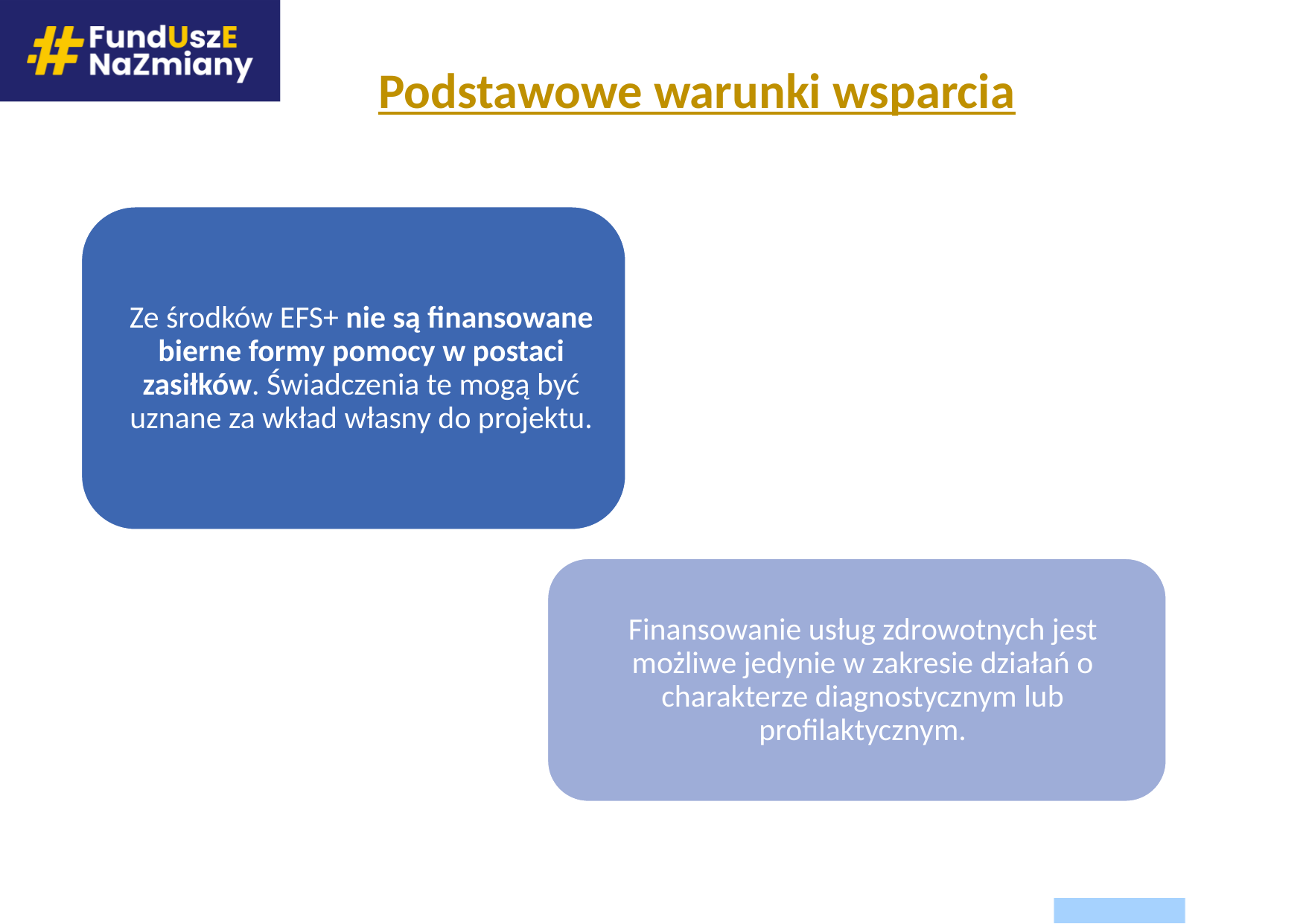

# Podstawowe warunki wsparcia
Ze środków EFS+ nie są finansowane bierne formy pomocy w postaci zasiłków. Świadczenia te mogą być uznane za wkład własny do projektu.
Finansowanie usług zdrowotnych jest możliwe jedynie w zakresie działań o charakterze diagnostycznym lub profilaktycznym.